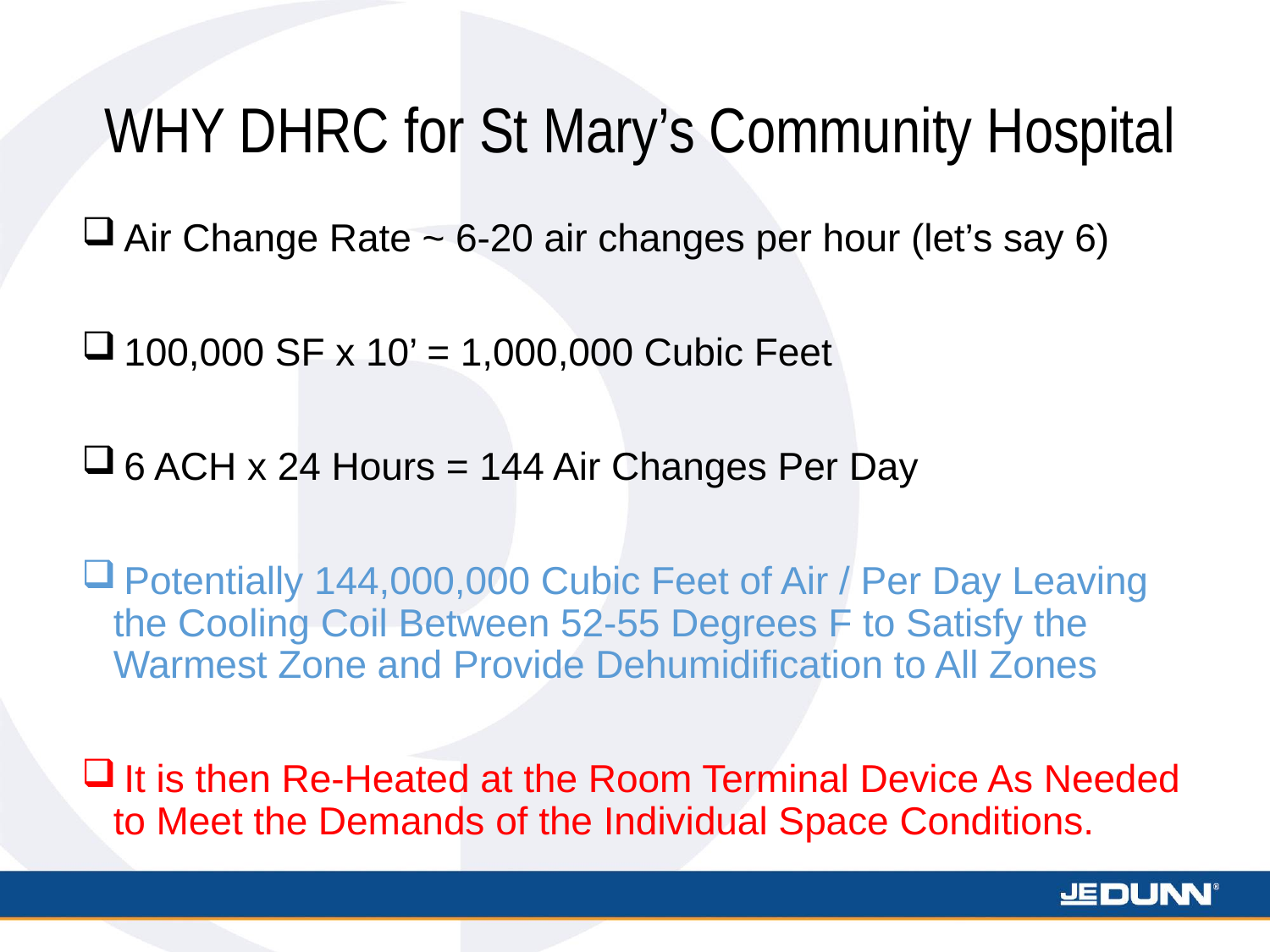

# WHY DHRC for St Mary’s Community Hospital
 Air Change Rate ~ 6-20 air changes per hour (let’s say 6)

 100,000 SF x 10’ = 1,000,000 Cubic Feet

 6 ACH x 24 Hours = 144 Air Changes Per Day

 Potentially 144,000,000 Cubic Feet of Air / Per Day Leaving the Cooling Coil Between 52-55 Degrees F to Satisfy the Warmest Zone and Provide Dehumidification to All Zones

 It is then Re-Heated at the Room Terminal Device As Needed to Meet the Demands of the Individual Space Conditions.